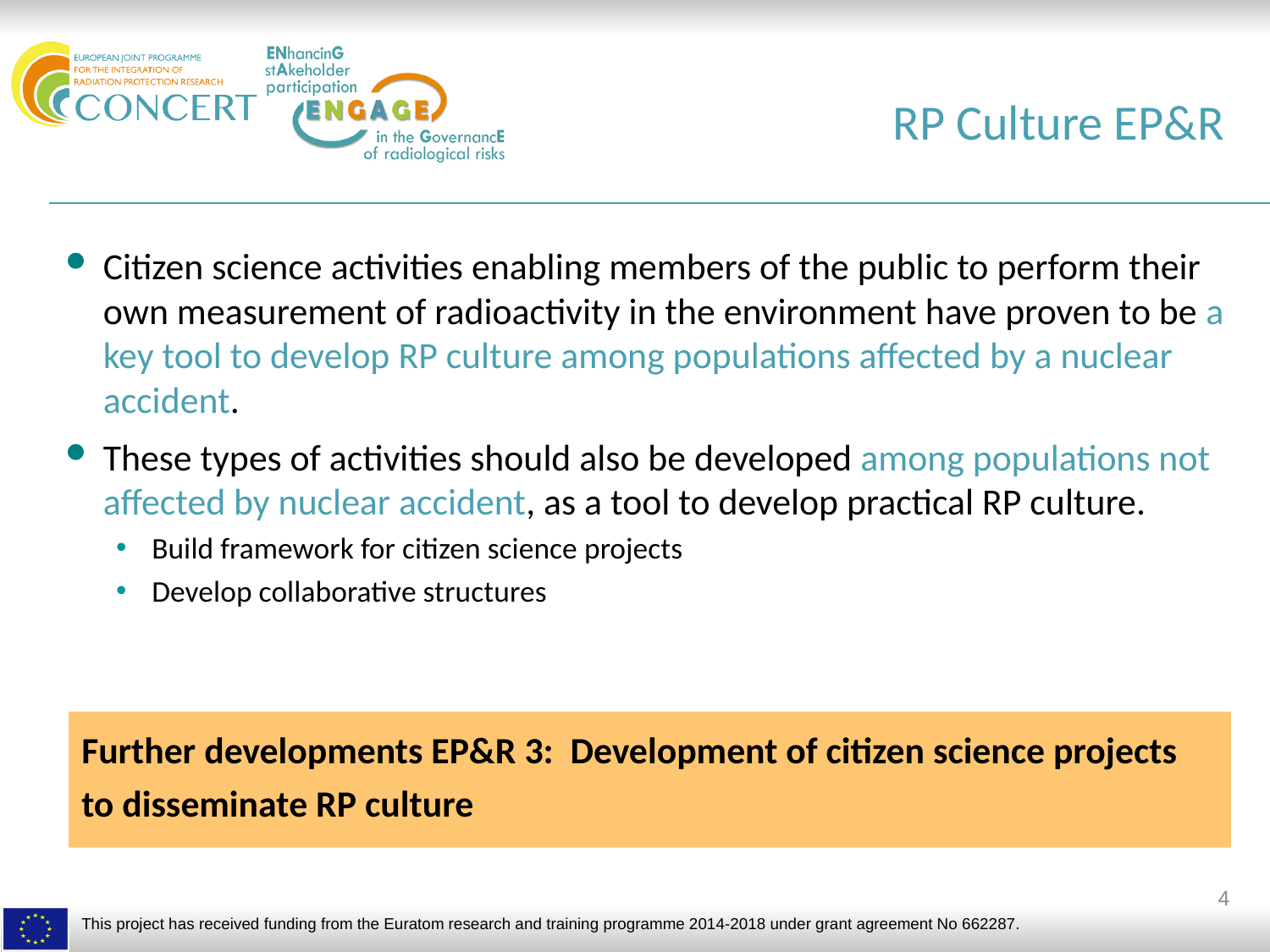

# RP Culture EP&R

Citizen science activities enabling members of the public to perform their own measurement of radioactivity in the environment have proven to be a key tool to develop RP culture among populations affected by a nuclear accident.
These types of activities should also be developed among populations not affected by nuclear accident, as a tool to develop practical RP culture.
Build framework for citizen science projects
Develop collaborative structures
Further developments EP&R 3:  Development of citizen science projects to disseminate RP culture
4